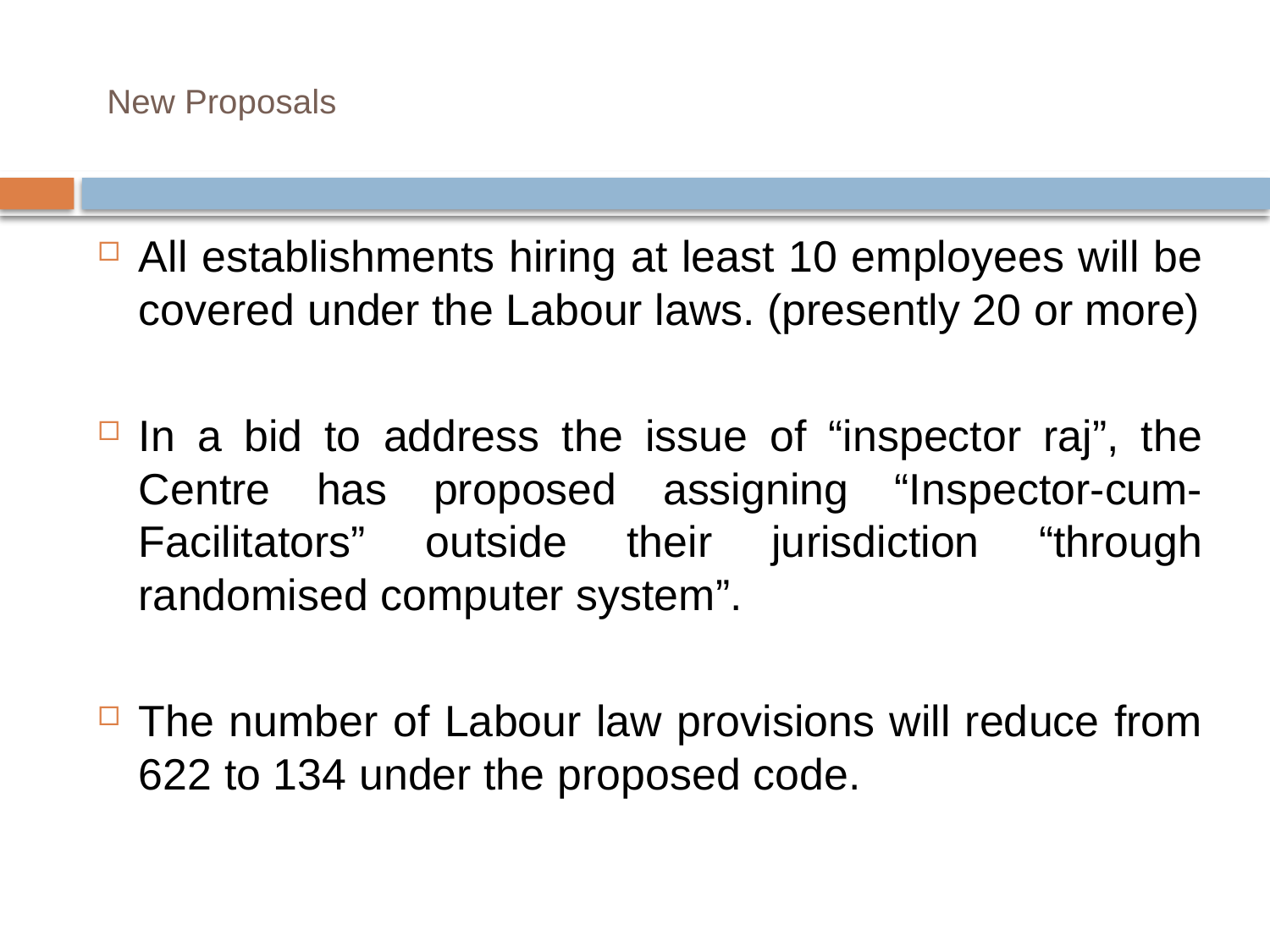

# New Proposals
All establishments hiring at least 10 employees will be covered under the Labour laws. (presently 20 or more)

In a bid to address the issue of “inspector raj”, the Centre has proposed assigning “Inspector-cum-Facilitators” outside their jurisdiction “through randomised computer system”.

The number of Labour law provisions will reduce from 622 to 134 under the proposed code.